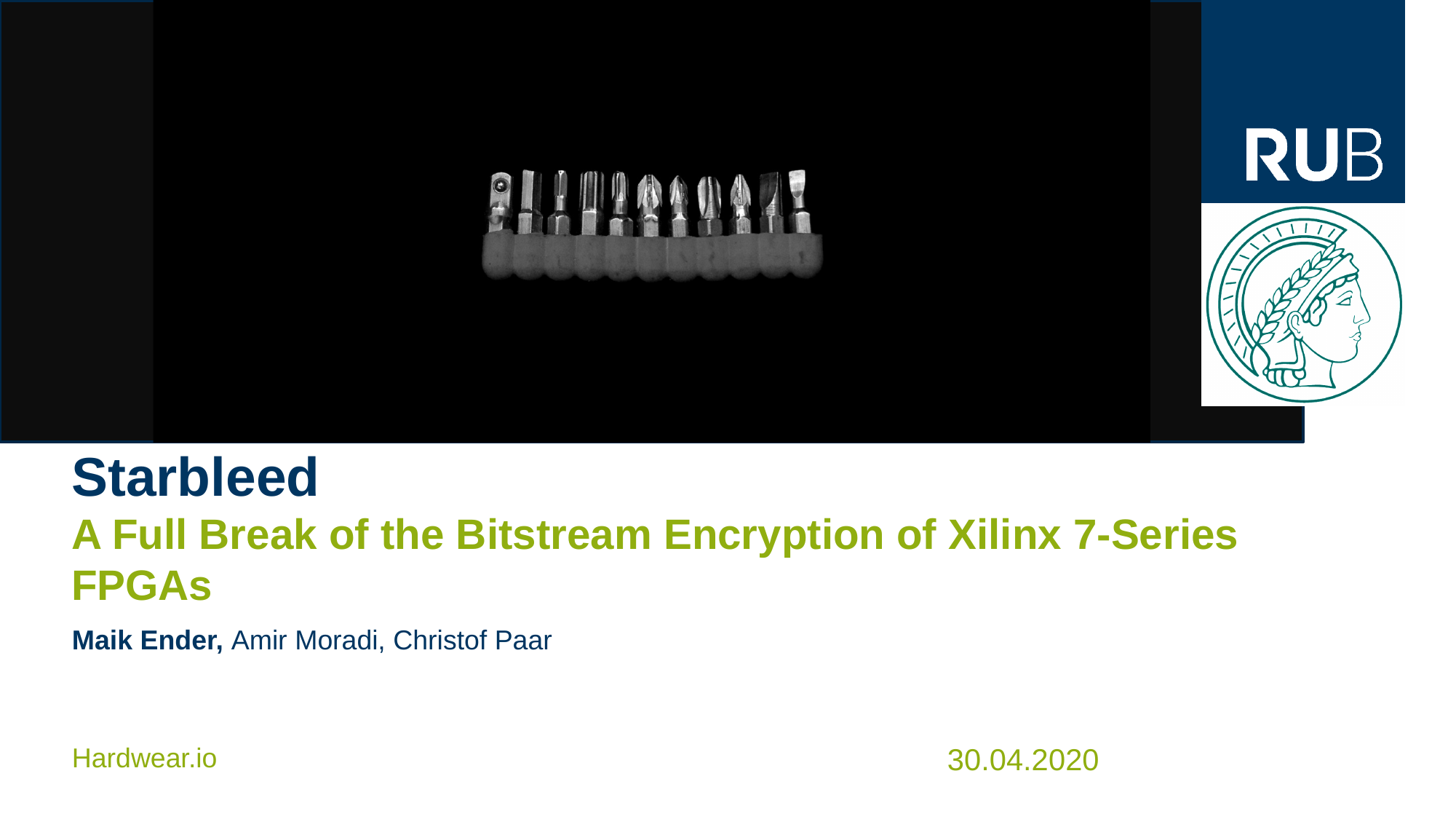

# Starbleed A Full Break of the Bitstream Encryption of Xilinx 7-Series FPGAs
Maik Ender, Amir Moradi, Christof Paar
Hardwear.io